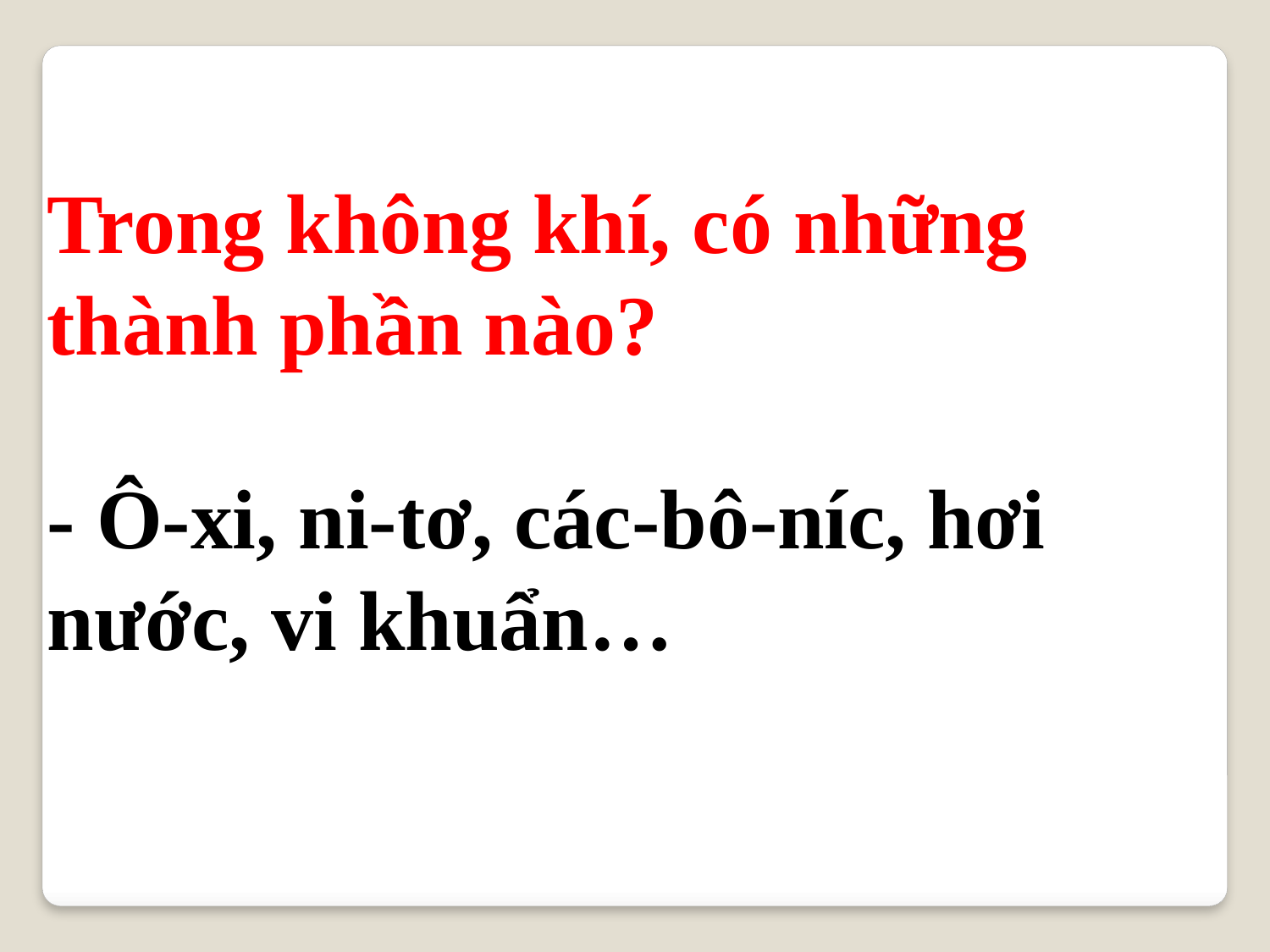

Trong không khí, có những thành phần nào?
- Ô-xi, ni-tơ, các-bô-níc, hơi nước, vi khuẩn…